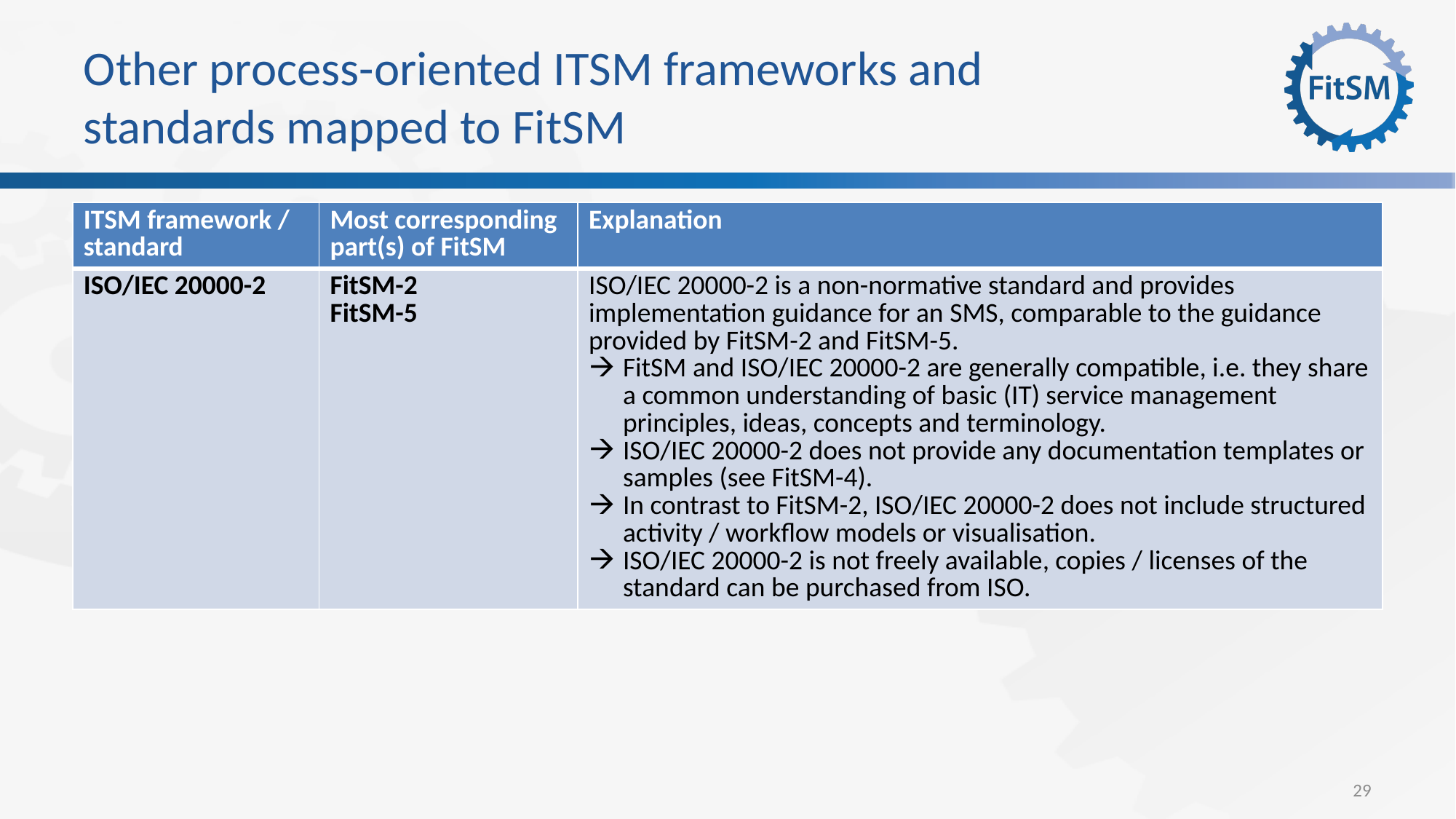

# Other process-oriented ITSM frameworks and standards mapped to FitSM
| ITSM framework / standard | Most corresponding part(s) of FitSM | Explanation |
| --- | --- | --- |
| ISO/IEC 20000-2 | FitSM-2 FitSM-5 | ISO/IEC 20000-2 is a non-normative standard and provides implementation guidance for an SMS, comparable to the guidance provided by FitSM-2 and FitSM-5. FitSM and ISO/IEC 20000-2 are generally compatible, i.e. they share a common understanding of basic (IT) service management principles, ideas, concepts and terminology. ISO/IEC 20000-2 does not provide any documentation templates or samples (see FitSM-4). In contrast to FitSM-2, ISO/IEC 20000-2 does not include structured activity / workflow models or visualisation. ISO/IEC 20000-2 is not freely available, copies / licenses of the standard can be purchased from ISO. |
29